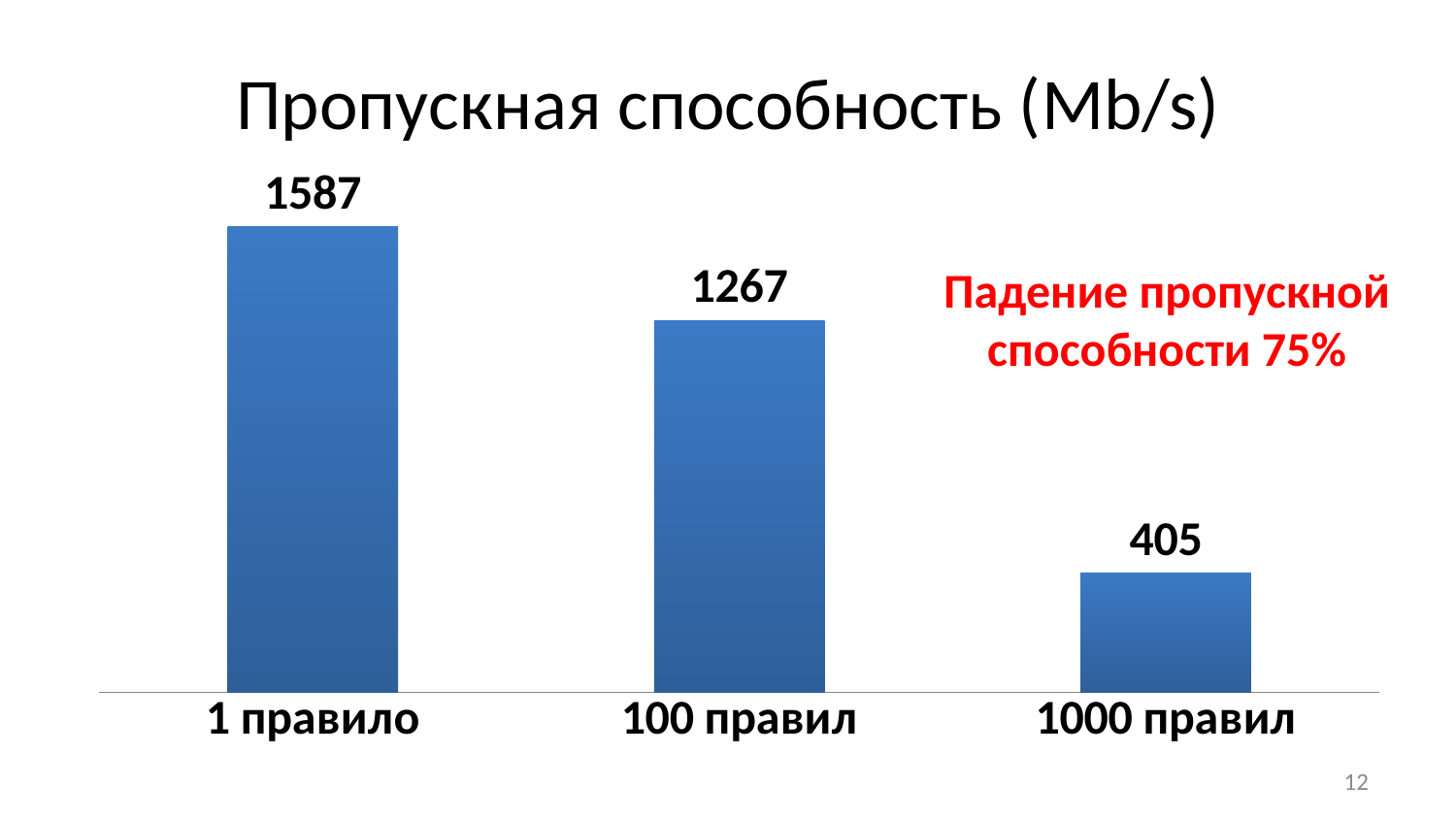

# Пропускная способность (Mb/s)

### Chart

| Category | Пропускная способность, Mb/s |
|---|---|
| 1 правило | 1587.0 |
| 100 правил | 1267.0 |
| 1000 правил | 405.0 |
Падение пропускной способности 75%
12